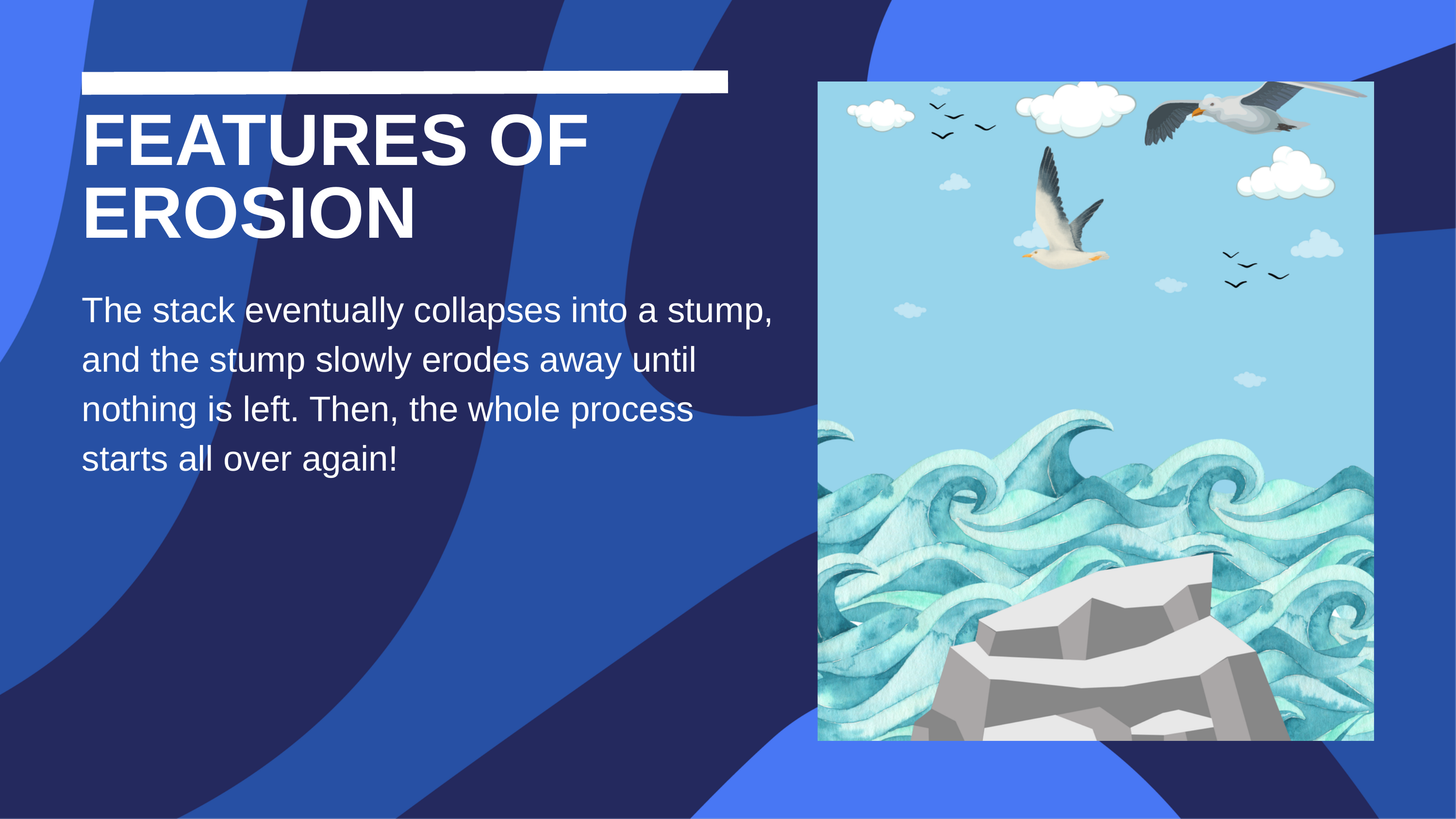

FEATURES OF EROSION
The stack eventually collapses into a stump, and the stump slowly erodes away until nothing is left. Then, the whole process starts all over again!